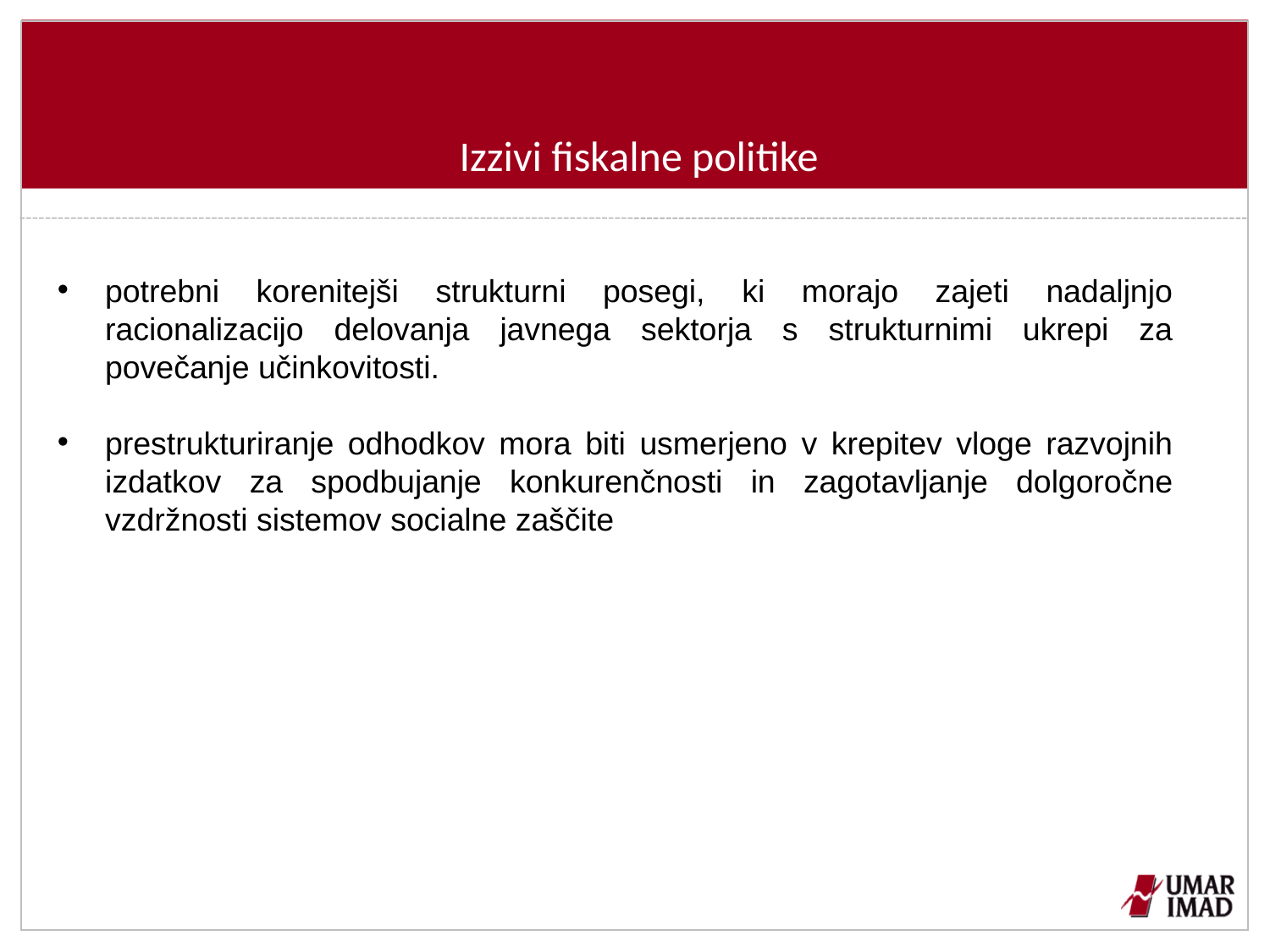

# Izzivi fiskalne politike

potrebni korenitejši strukturni posegi, ki morajo zajeti nadaljnjo racionalizacijo delovanja javnega sektorja s strukturnimi ukrepi za povečanje učinkovitosti.

prestrukturiranje odhodkov mora biti usmerjeno v krepitev vloge razvojnih izdatkov za spodbujanje konkurenčnosti in zagotavljanje dolgoročne vzdržnosti sistemov socialne zaščite